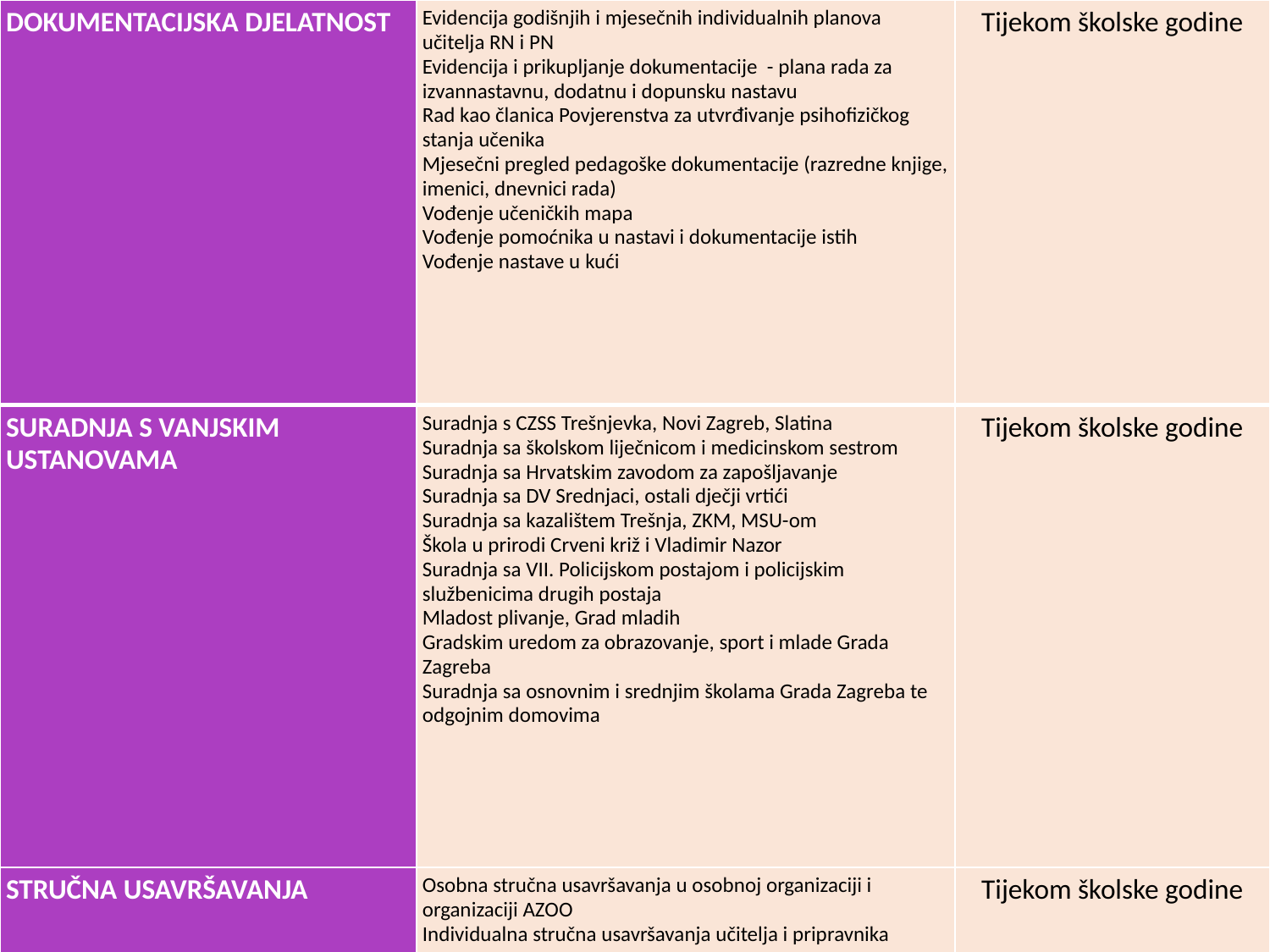

| DOKUMENTACIJSKA DJELATNOST | Evidencija godišnjih i mjesečnih individualnih planova učitelja RN i PN Evidencija i prikupljanje dokumentacije - plana rada za izvannastavnu, dodatnu i dopunsku nastavu Rad kao članica Povjerenstva za utvrđivanje psihofizičkog stanja učenika Mjesečni pregled pedagoške dokumentacije (razredne knjige, imenici, dnevnici rada) Vođenje učeničkih mapa Vođenje pomoćnika u nastavi i dokumentacije istih Vođenje nastave u kući | Tijekom školske godine |
| --- | --- | --- |
| SURADNJA S VANJSKIM USTANOVAMA | Suradnja s CZSS Trešnjevka, Novi Zagreb, Slatina Suradnja sa školskom liječnicom i medicinskom sestrom Suradnja sa Hrvatskim zavodom za zapošljavanje Suradnja sa DV Srednjaci, ostali dječji vrtići Suradnja sa kazalištem Trešnja, ZKM, MSU-om Škola u prirodi Crveni križ i Vladimir Nazor Suradnja sa VII. Policijskom postajom i policijskim službenicima drugih postaja Mladost plivanje, Grad mladih Gradskim uredom za obrazovanje, sport i mlade Grada Zagreba Suradnja sa osnovnim i srednjim školama Grada Zagreba te odgojnim domovima | Tijekom školske godine |
| STRUČNA USAVRŠAVANJA | Osobna stručna usavršavanja u osobnoj organizaciji i organizaciji AZOO Individualna stručna usavršavanja učitelja i pripravnika | Tijekom školske godine |